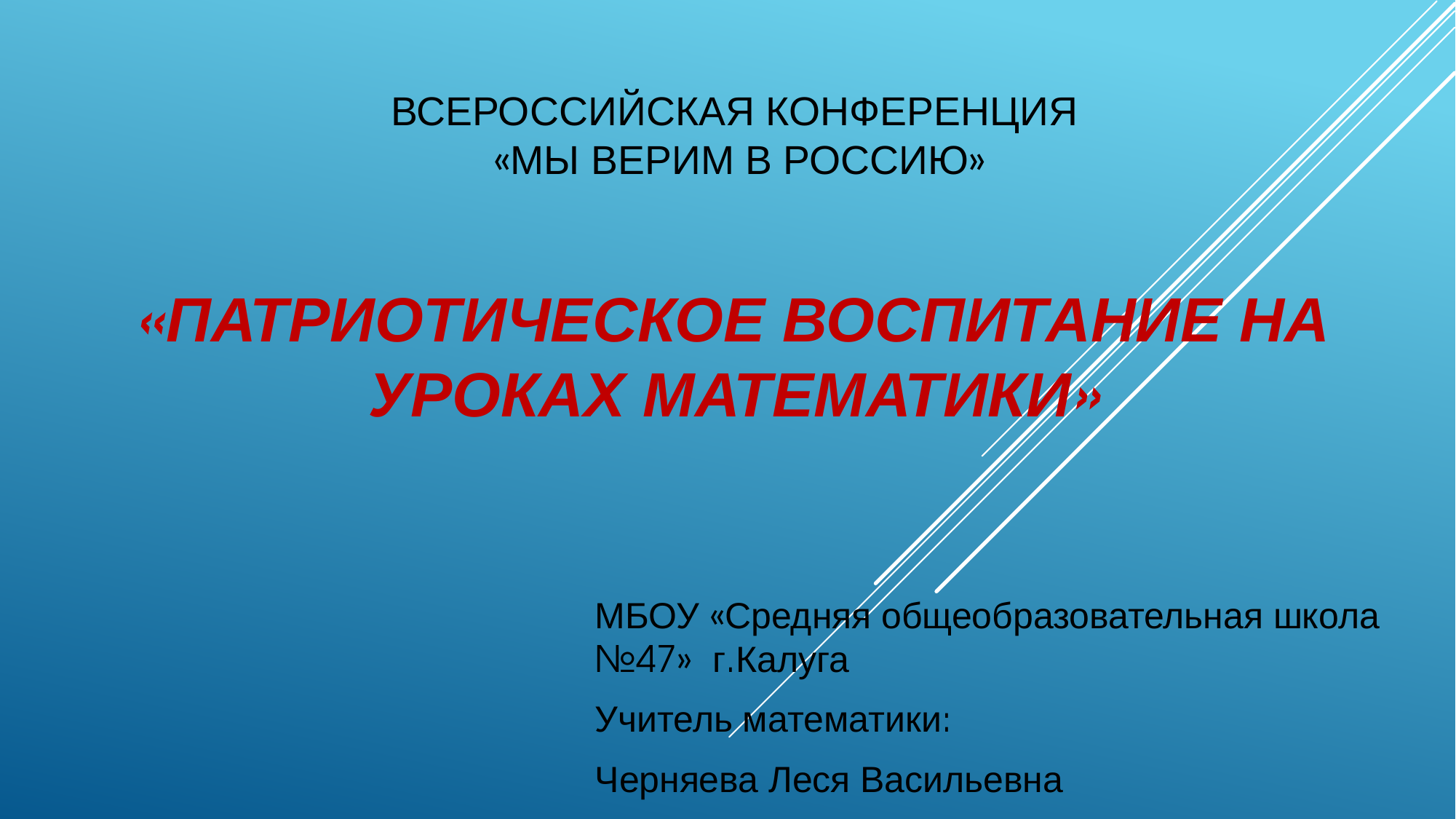

# Всероссийская конференция «Мы верим в Россию» «Патриотическое воспитание на уроках математики»
МБОУ «Средняя общеобразовательная школа №47»  г.Калуга
Учитель математики:
Черняева Леся Васильевна